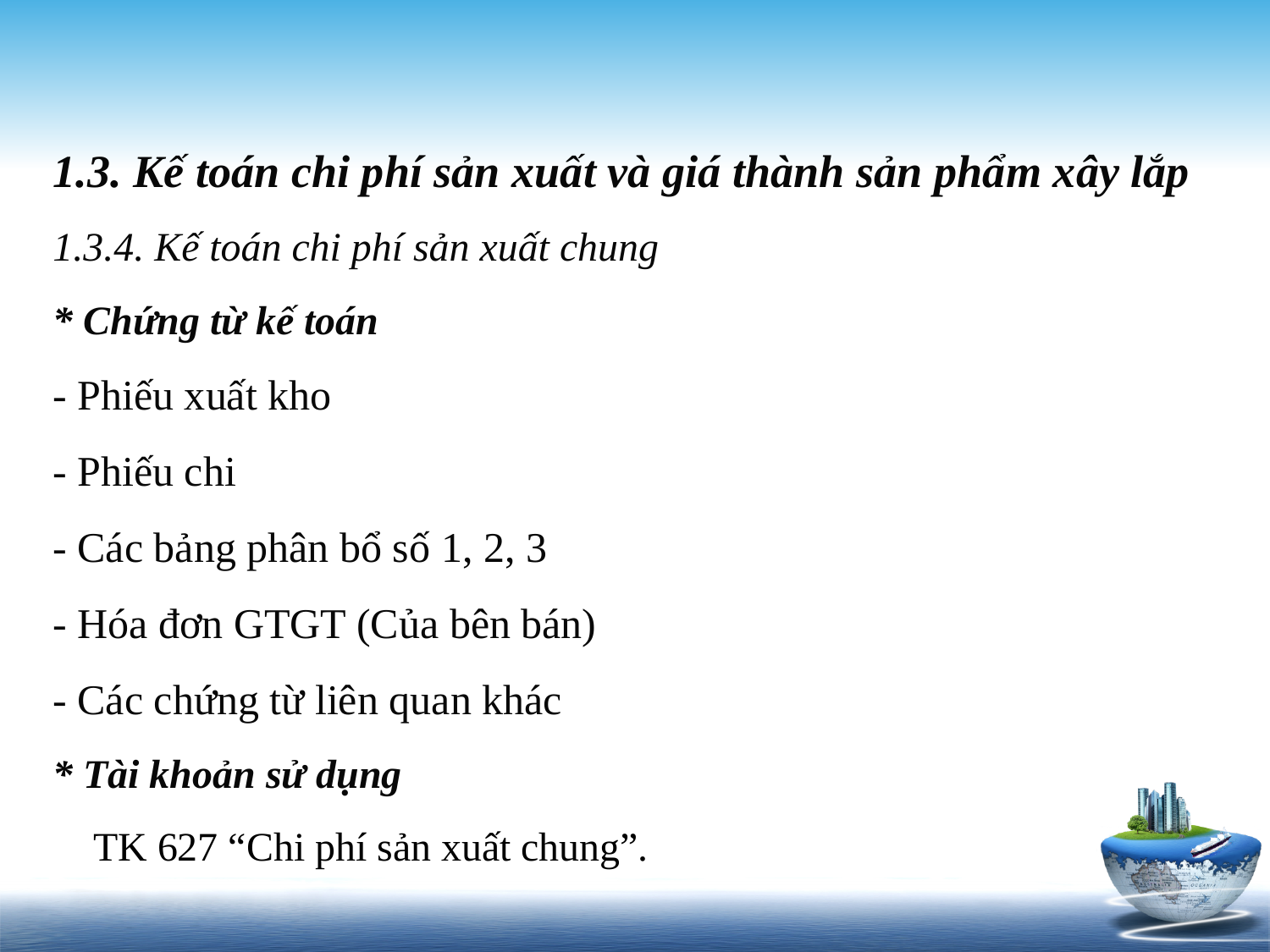

1.3. Kế toán chi phí sản xuất và giá thành sản phẩm xây lắp
1.3.4. Kế toán chi phí sản xuất chung
* Chứng từ kế toán
- Phiếu xuất kho
- Phiếu chi
- Các bảng phân bổ số 1, 2, 3
- Hóa đơn GTGT (Của bên bán)
- Các chứng từ liên quan khác
* Tài khoản sử dụng
    TK 627 “Chi phí sản xuất chung”.